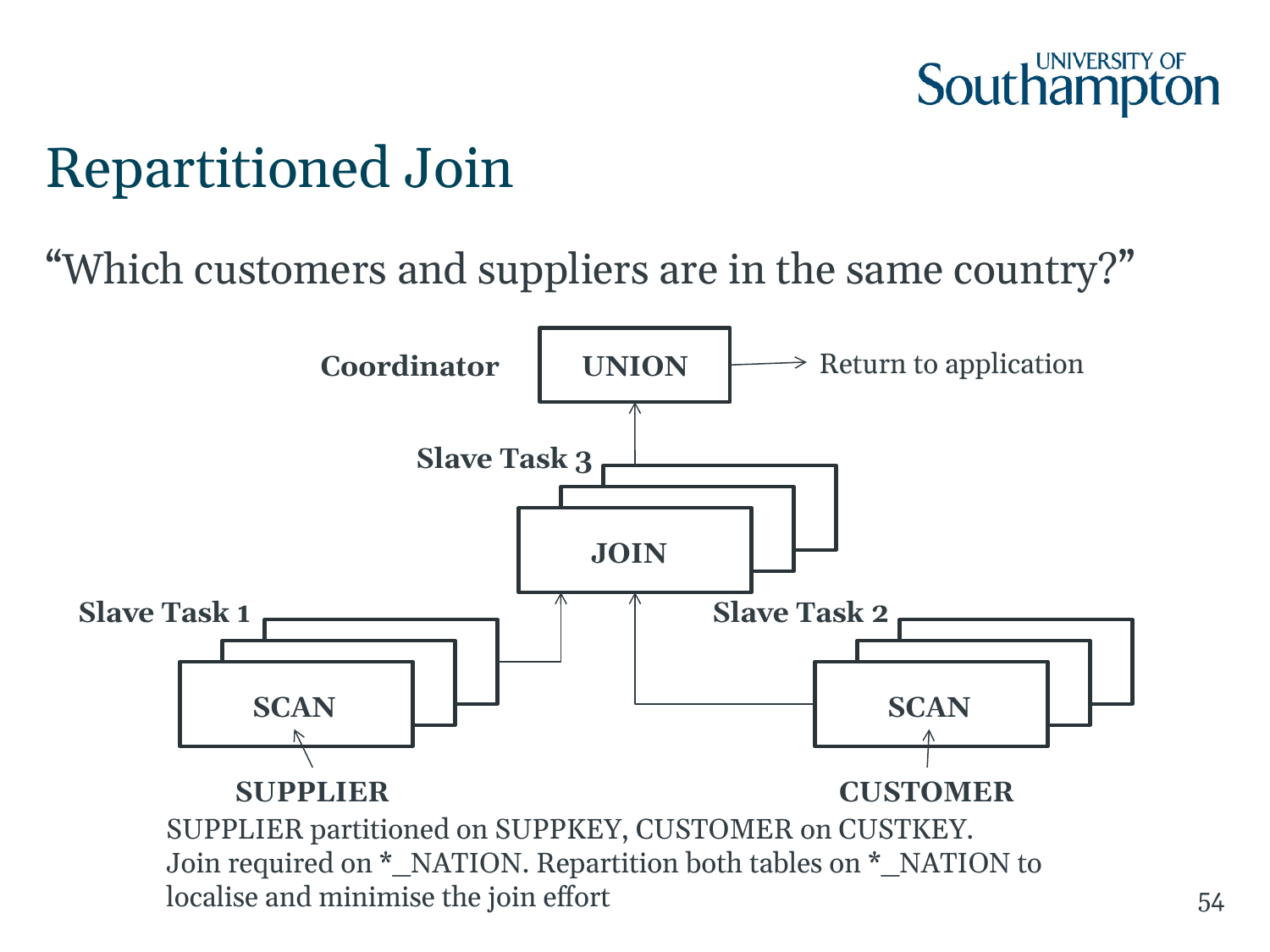

# Repartitioned Join
“Which customers and suppliers are in the same country?”
UNION
Return to application
Coordinator
Slave Task 3

JOIN
Slave Task 1
Slave Task 2

SCAN

SCAN
SUPPLIER
CUSTOMER
SUPPLIER partitioned on SUPPKEY, CUSTOMER on CUSTKEY.
Join required on *_NATION. Repartition both tables on *_NATION to
localise and minimise the join effort
54